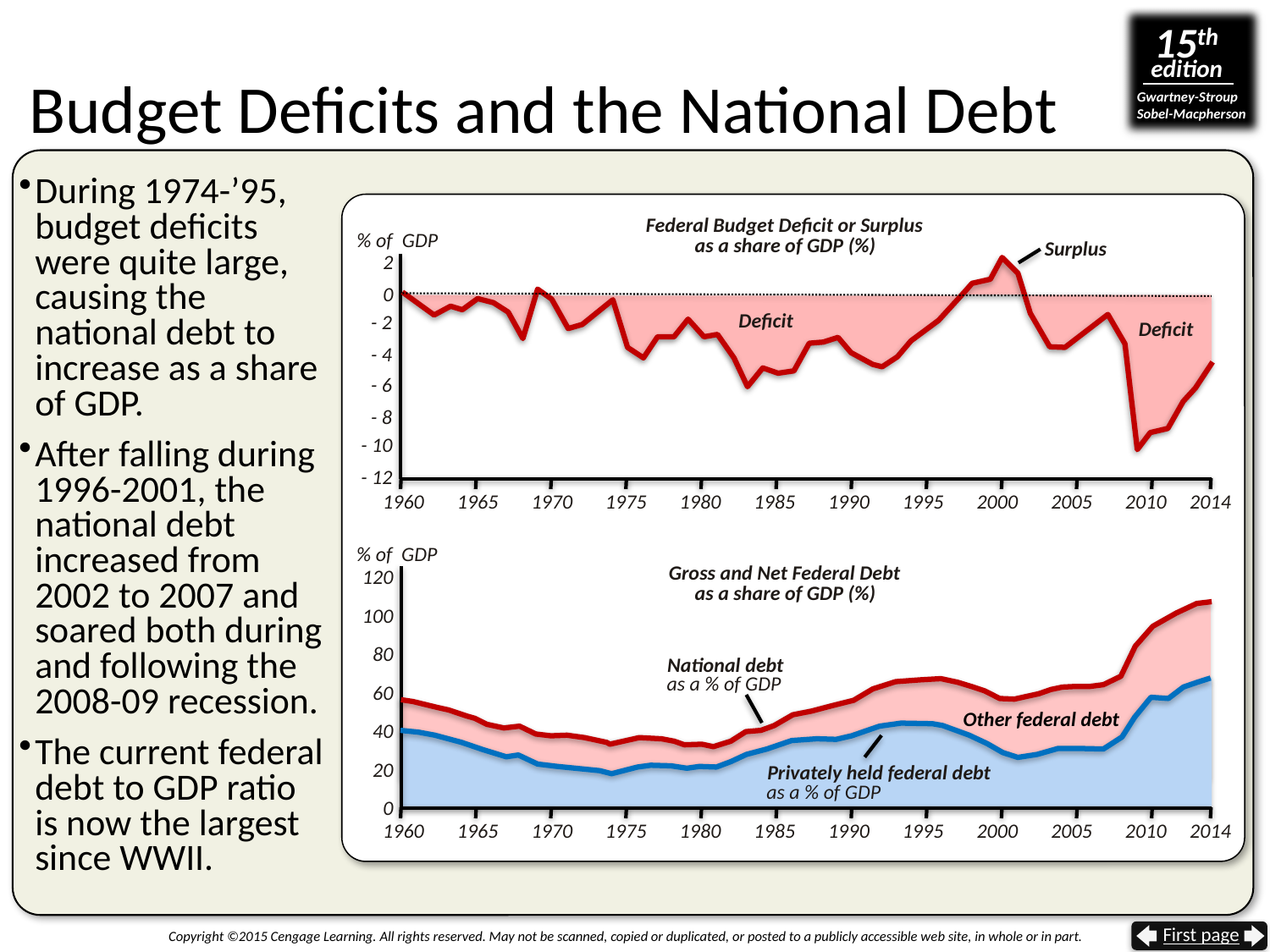

# Budget Deficits and the National Debt
During 1974-’95, budget deficits were quite large, causing the national debt to increase as a share
of GDP.
After falling during 1996-2001, the national debt increased from 2002 to 2007 and soared both during and following the 2008-09 recession.
The current federal debt to GDP ratio
is now the largest since WWII.

Federal Budget Deficit or Surplus
as a share of GDP (%)
% of  GDP
Surplus
2

0

Deficit
- 2
Deficit
- 4
- 6
- 8
- 10
- 12
1960
1965
1970
1975
1980
1985
1990
1995
2000
2005
2010
2014
% of  GDP
Gross and Net Federal Debt
as a share of GDP (%)
120

100
80
National debt
as a % of GDP

60
Other federal debt
40
20
Privately held federal debt
as a % of GDP
0
1960
1965
1970
1975
1980
1985
1990
1995
2000
2005
2010
2014